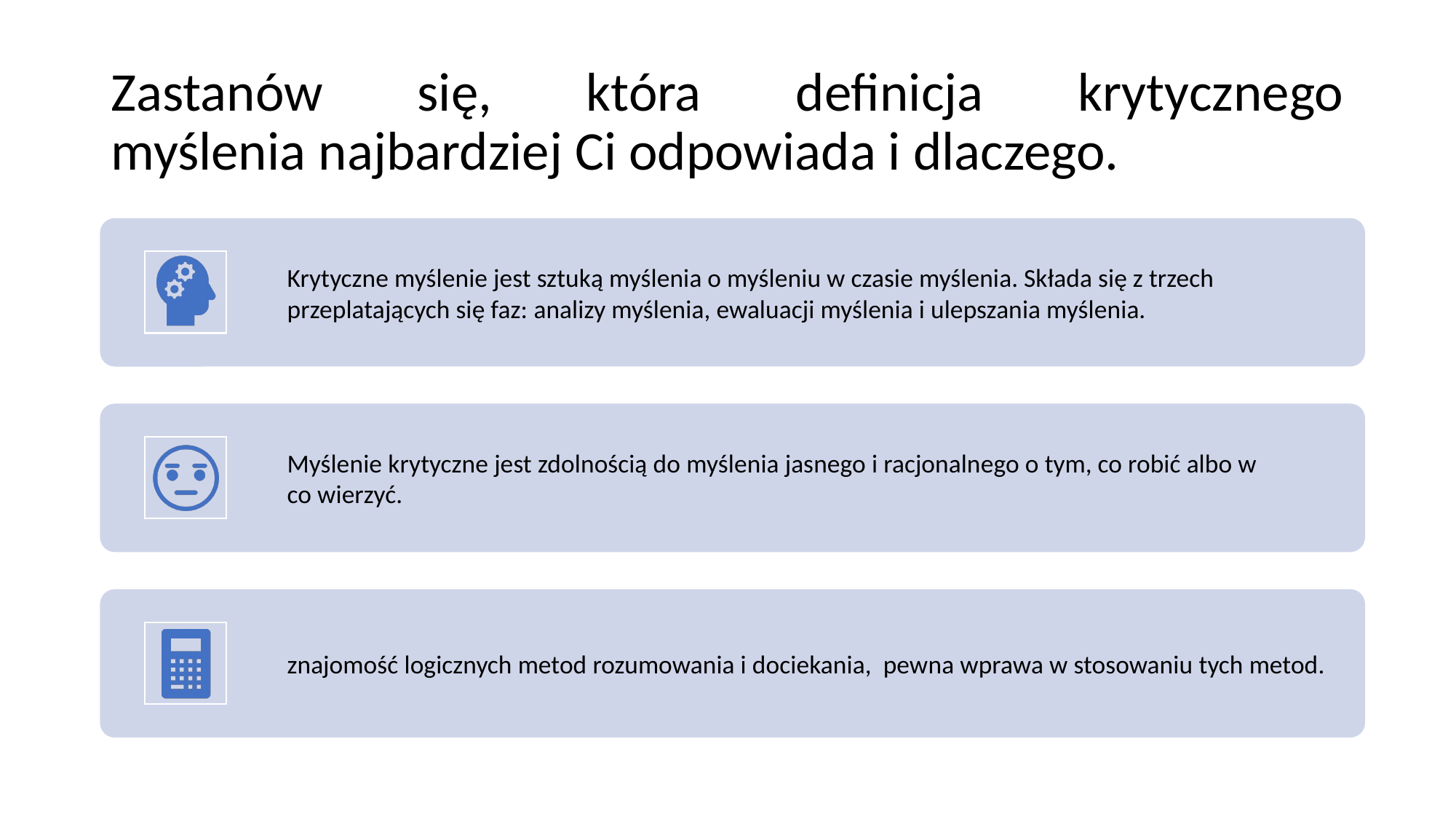

# Zastanów się, która definicja krytycznego myślenia najbardziej Ci odpowiada i dlaczego.
Krytyczne myślenie jest sztuką myślenia o myśleniu w czasie myślenia. Składa się z trzech przeplatających się faz: analizy myślenia, ewaluacji myślenia i ulepszania myślenia.
Myślenie krytyczne jest zdolnością do myślenia jasnego i racjonalnego o tym, co robić albo w co wierzyć.
znajomość logicznych metod rozumowania i dociekania,  pewna wprawa w stosowaniu tych metod.